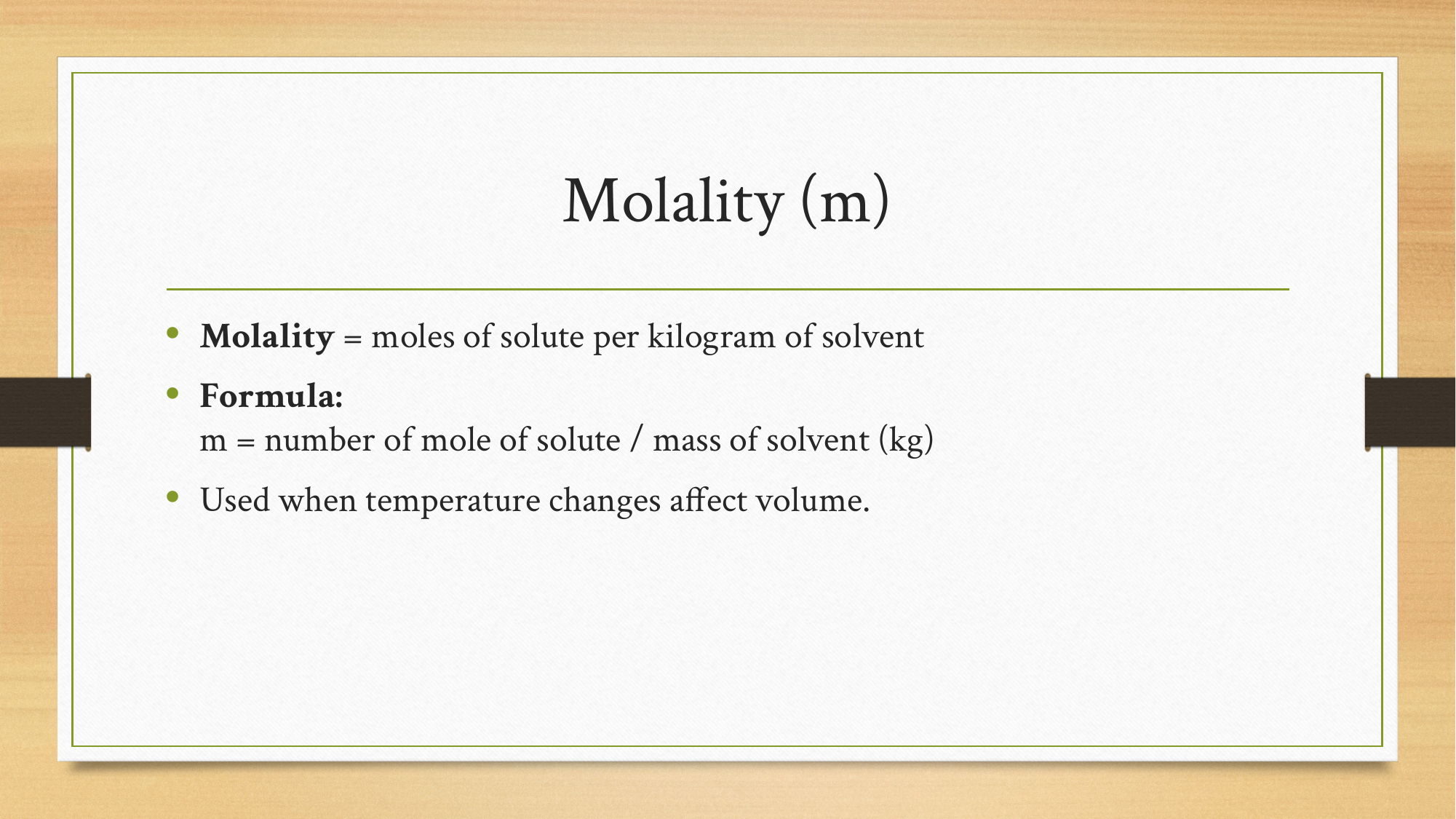

# Molality (m)
Molality = moles of solute per kilogram of solvent
Formula:
m = number of mole of solute / mass of solvent (kg)
Used when temperature changes affect volume.